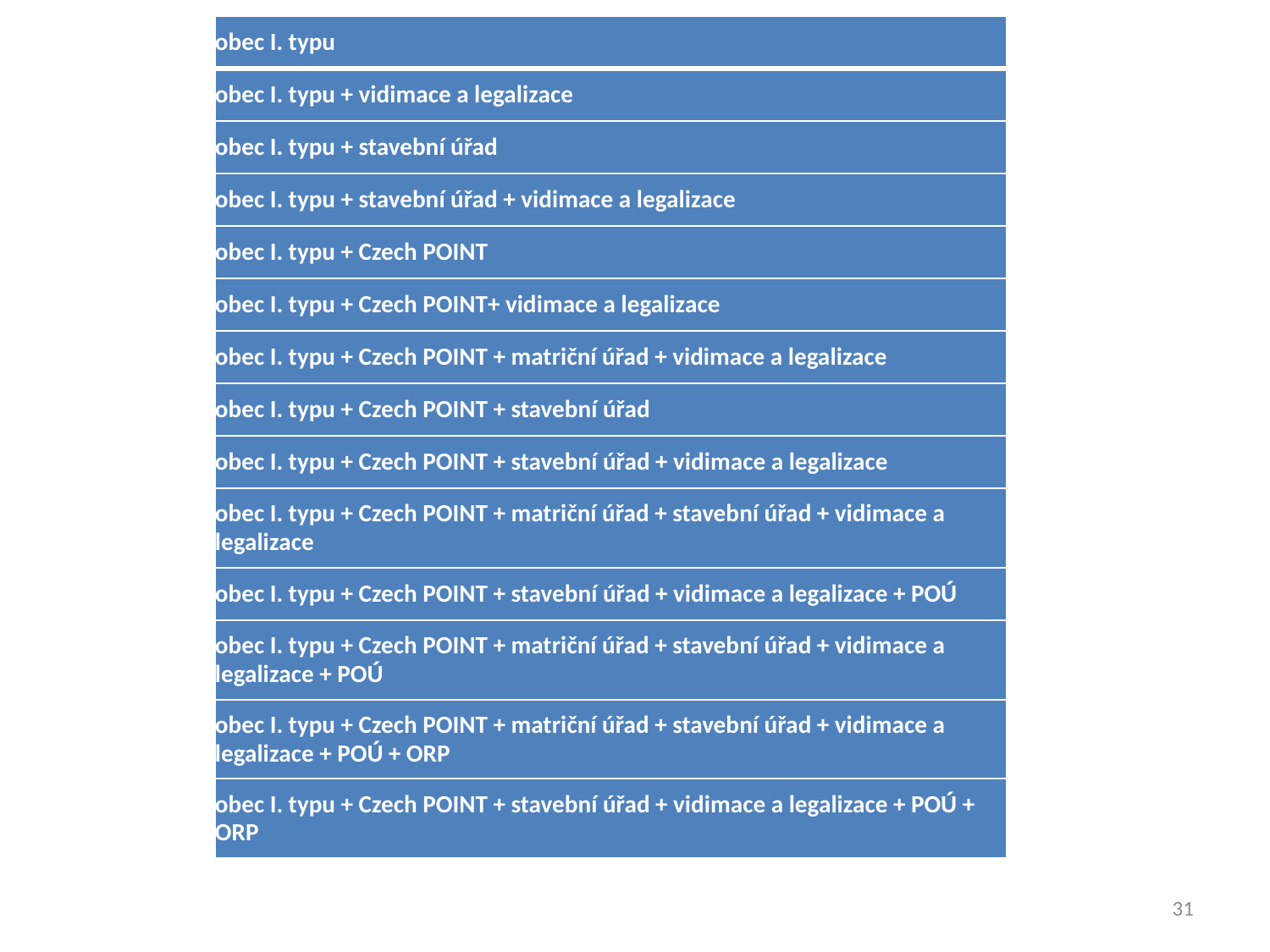

| obec I. typu |
| --- |
| obec I. typu + vidimace a legalizace |
| obec I. typu + stavební úřad |
| obec I. typu + stavební úřad + vidimace a legalizace |
| obec I. typu + Czech POINT |
| obec I. typu + Czech POINT+ vidimace a legalizace |
| obec I. typu + Czech POINT + matriční úřad + vidimace a legalizace |
| obec I. typu + Czech POINT + stavební úřad |
| obec I. typu + Czech POINT + stavební úřad + vidimace a legalizace |
| obec I. typu + Czech POINT + matriční úřad + stavební úřad + vidimace a legalizace |
| obec I. typu + Czech POINT + stavební úřad + vidimace a legalizace + POÚ |
| obec I. typu + Czech POINT + matriční úřad + stavební úřad + vidimace a legalizace + POÚ |
| obec I. typu + Czech POINT + matriční úřad + stavební úřad + vidimace a legalizace + POÚ + ORP |
| obec I. typu + Czech POINT + stavební úřad + vidimace a legalizace + POÚ + ORP |
31